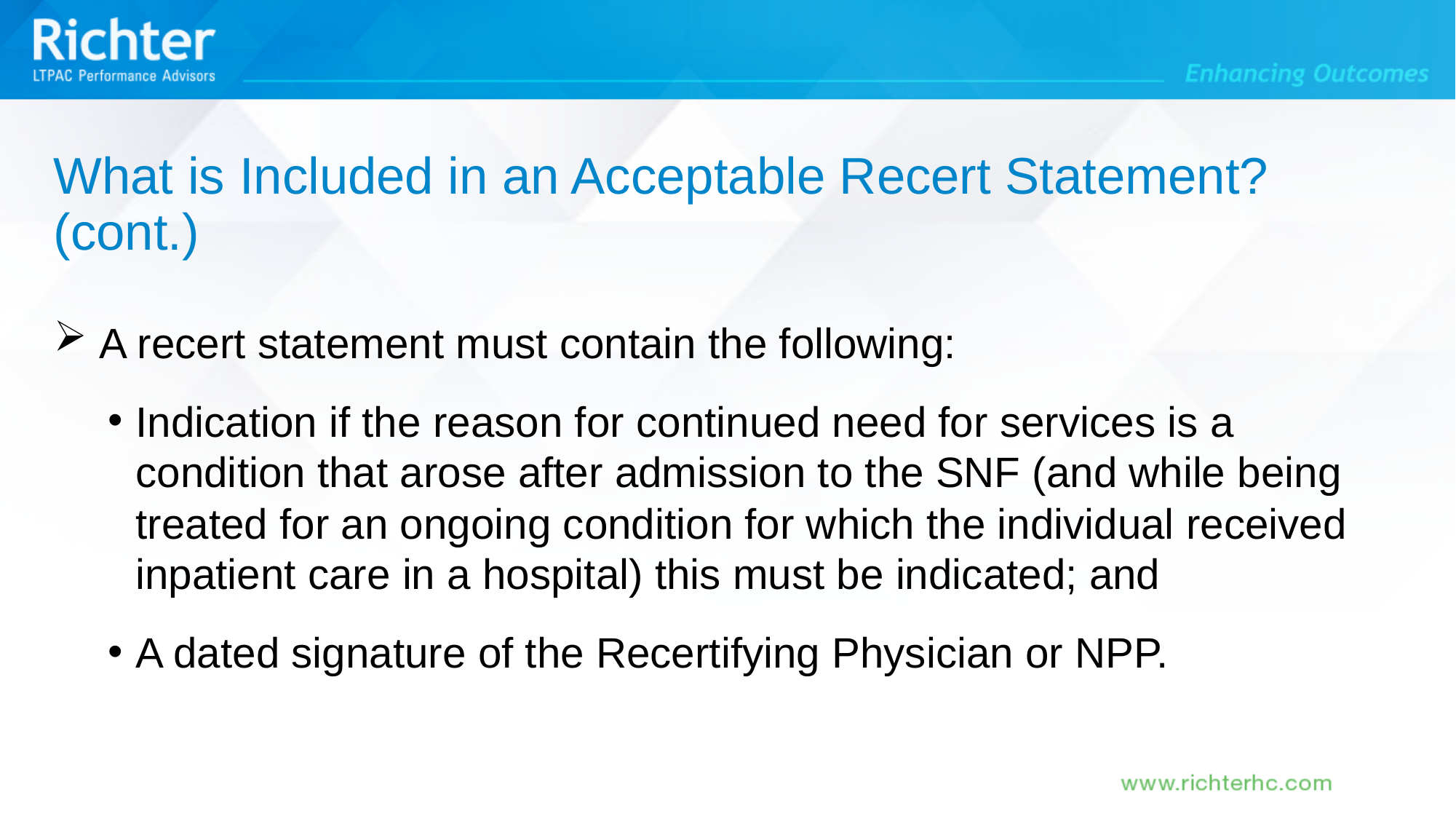

What is Included in an Acceptable Recert Statement? (cont.)
 A recert statement must contain the following:
Indication if the reason for continued need for services is a condition that arose after admission to the SNF (and while being treated for an ongoing condition for which the individual received inpatient care in a hospital) this must be indicated; and
A dated signature of the Recertifying Physician or NPP.